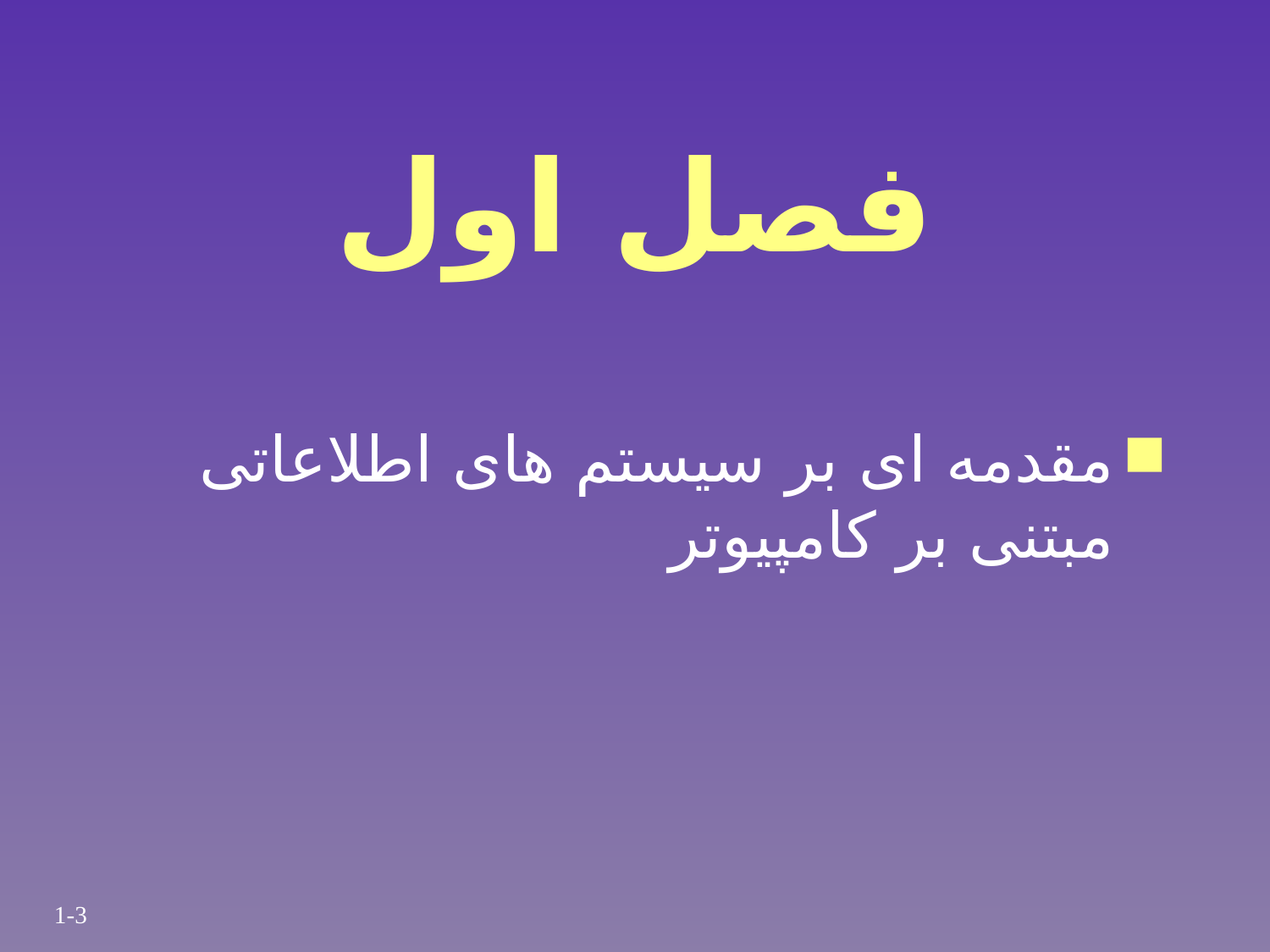

# فصل اول
مقدمه ای بر سیستم های اطلاعاتی مبتنی بر کامپیوتر
1-3